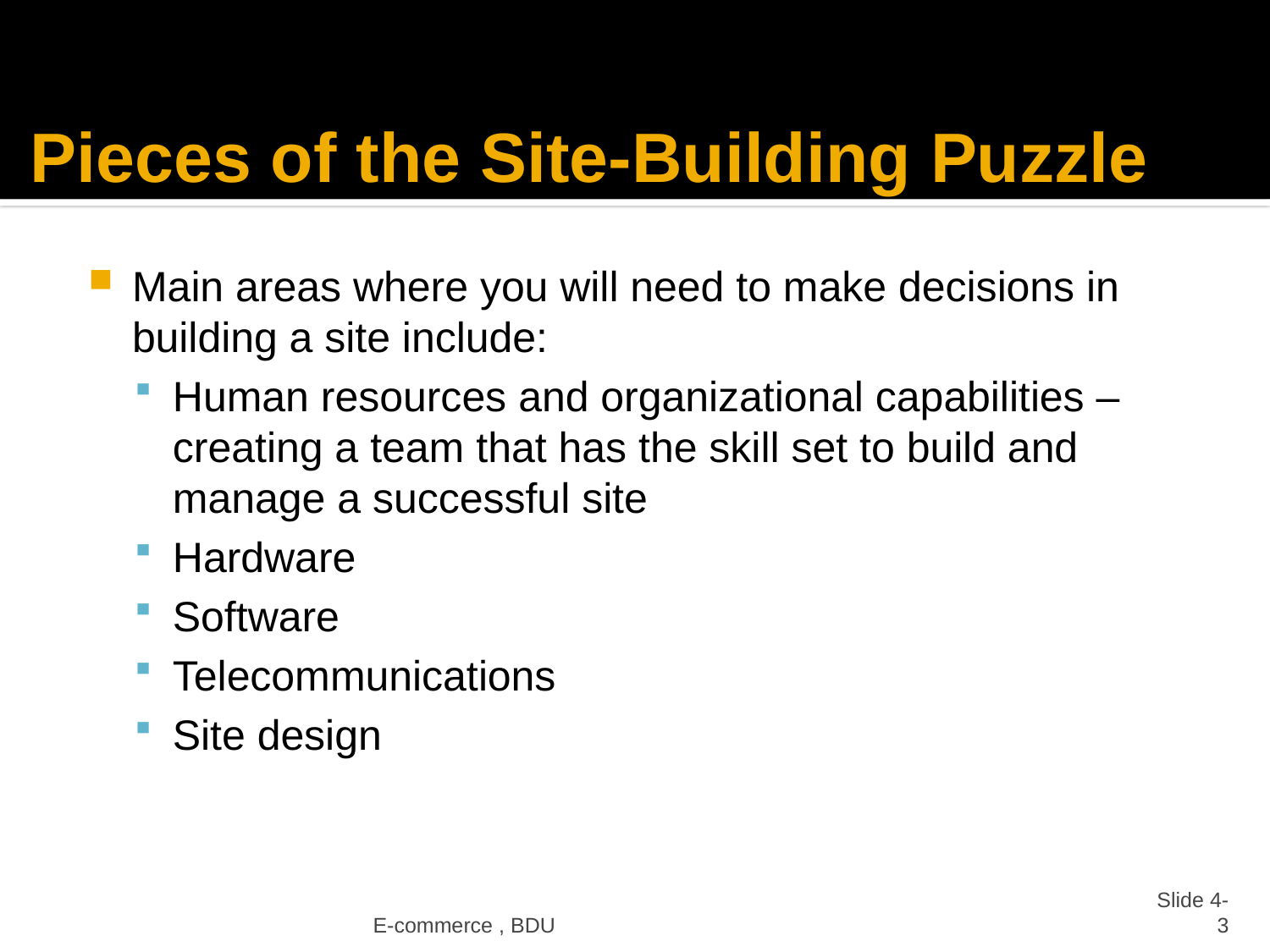

# Pieces of the Site-Building Puzzle
Main areas where you will need to make decisions in building a site include:
Human resources and organizational capabilities – creating a team that has the skill set to build and manage a successful site
Hardware
Software
Telecommunications
Site design
E-commerce , BDU
Slide 4-3